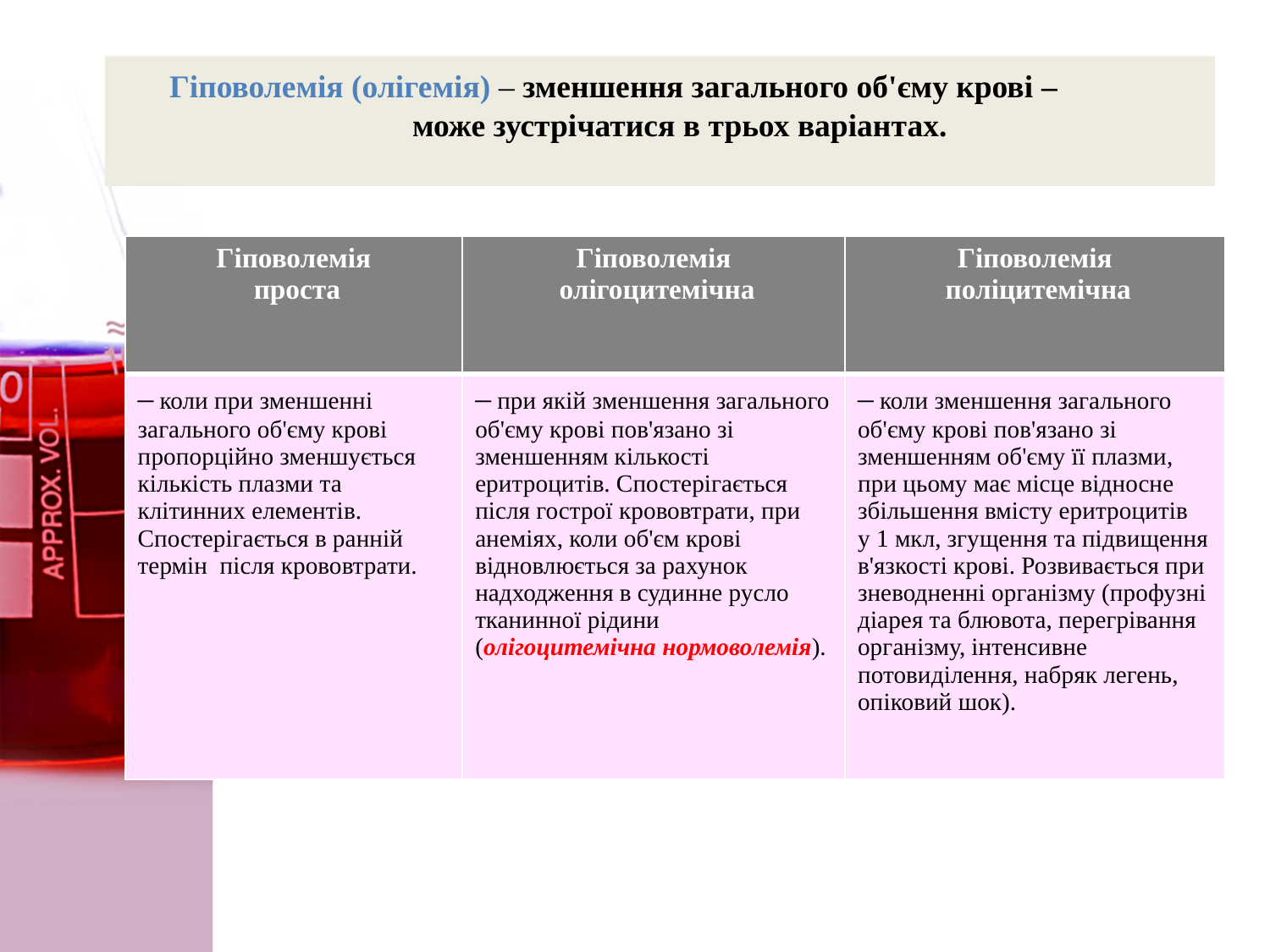

Гіповолемія (олігемія) – зменшення загального об'єму крові –                 може зустрічатися в трьох варіантах.
| Гіповолемія проста | Гіповолемія олігоцитемічна | Гіповолемія поліцитемічна |
| --- | --- | --- |
| – коли при зменшенні загального об'єму крові пропорційно зменшується кількість плазми та клітинних елементів. Спостерігається в ранній термін після крововтрати. | – при якій зменшення загального об'єму крові пов'язано зі зменшенням кількості еритроцитів. Спостерігається після гострої крововтрати, при анеміях, коли об'єм крові відновлюється за рахунок надходження в судинне русло тканинної рідини (олігоцитемічна нормоволемія). | – коли зменшення загального об'єму крові пов'язано зі зменшенням об'єму її плазми, при цьому має місце відносне збільшення вмісту еритроцитів у 1 мкл, згущення та підвищення в'язкості крові. Розвивається при зневодненні організму (профузні діарея та блювота, перегрівання організму, інтенсивне потовиділення, набряк легень, опіковий шок). |